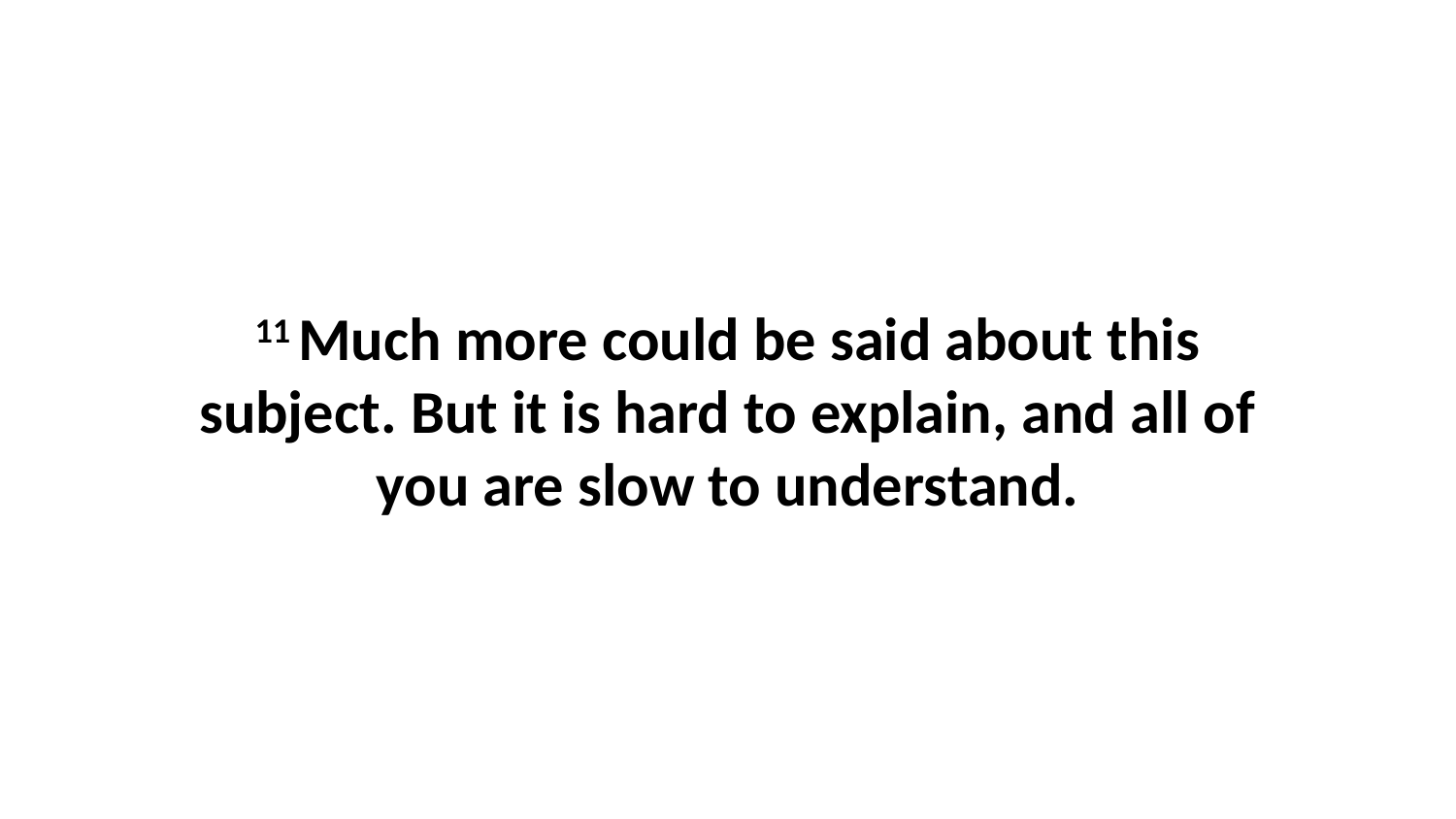

11 Much more could be said about this subject. But it is hard to explain, and all of you are slow to understand.